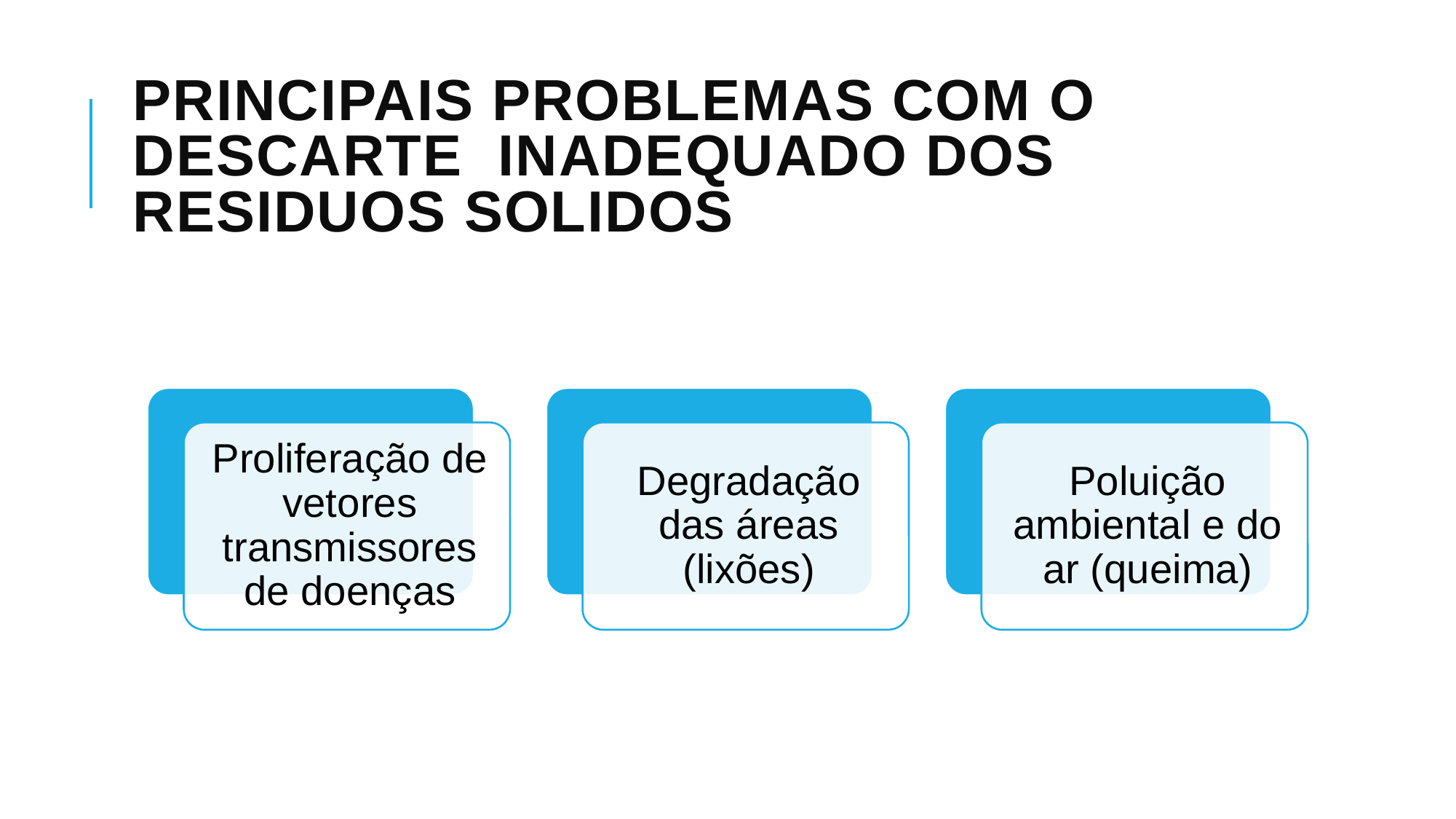

# PRINCIPAIS PROBLEMAS COM O DESCARTE  INADEQUADO DOS RESIDUOS SOLIDOS
Proliferação de vetores transmissores de doenças
Degradação das áreas (lixões)
Poluição ambiental e do ar (queima)